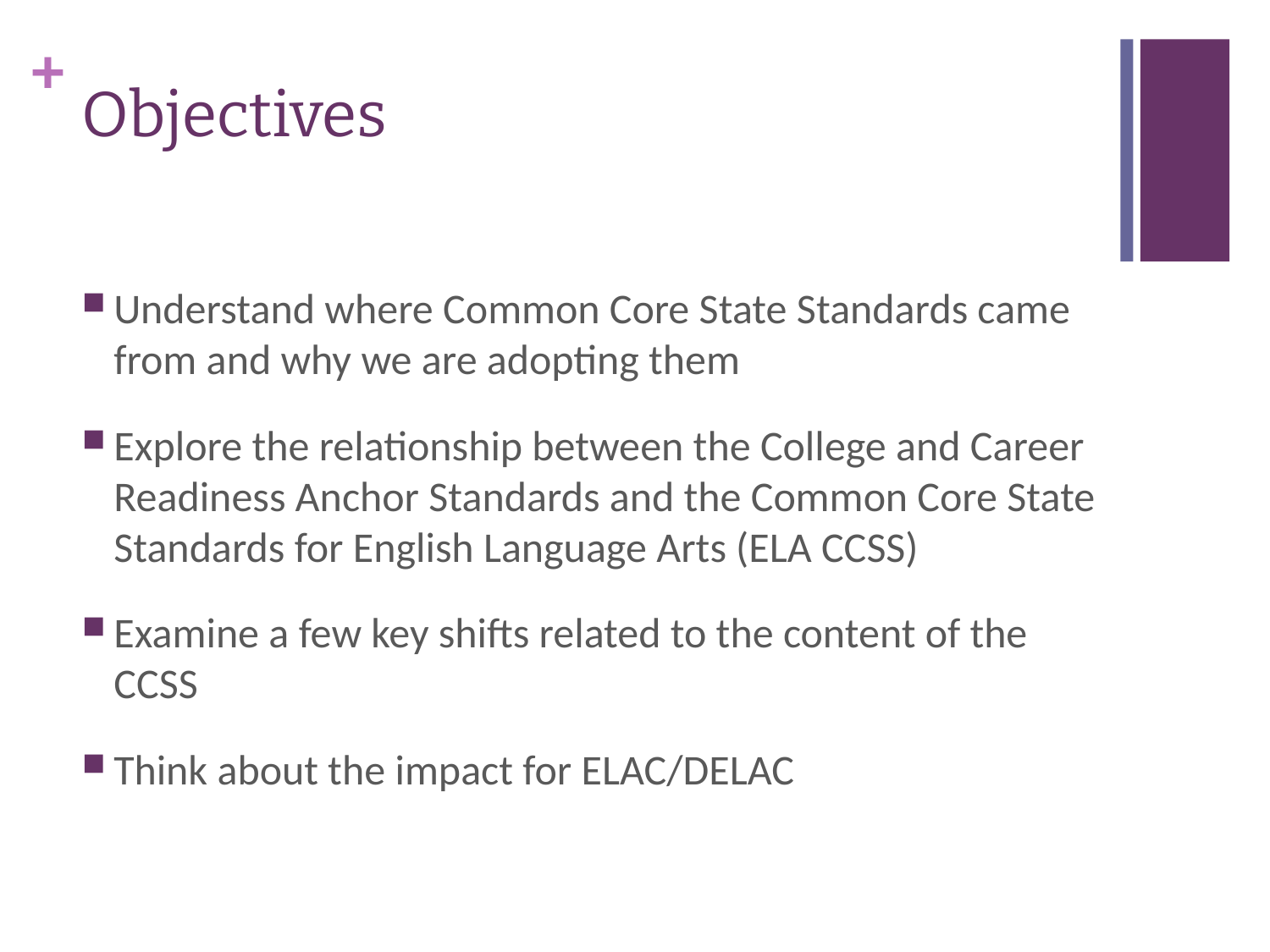

# Objectives
Understand where Common Core State Standards came from and why we are adopting them
Explore the relationship between the College and Career Readiness Anchor Standards and the Common Core State Standards for English Language Arts (ELA CCSS)
Examine a few key shifts related to the content of the CCSS
Think about the impact for ELAC/DELAC